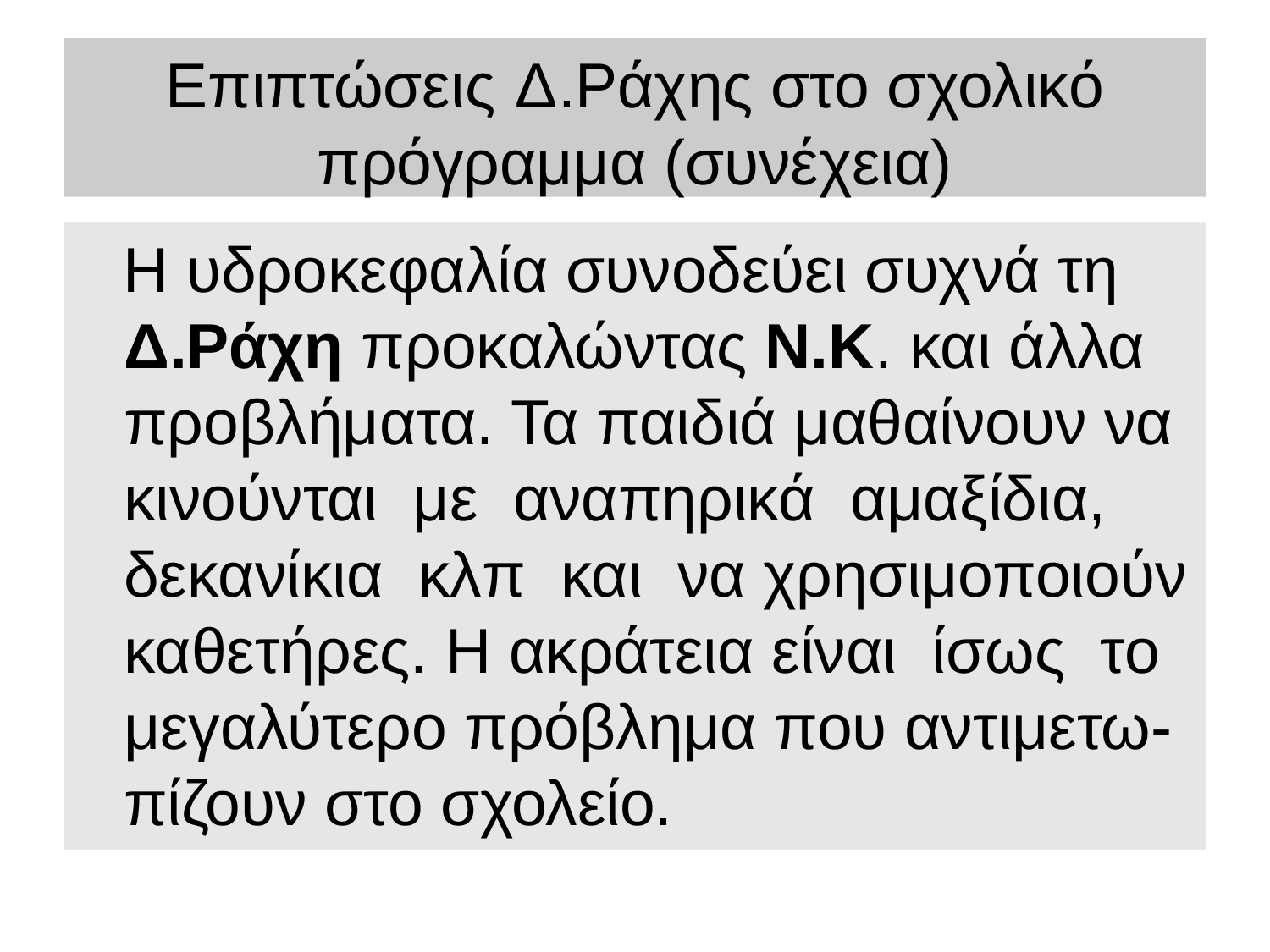

# Επιπτώσεις Δ.Ράχης στο σχολικό πρόγραμμα (συνέχεια)
   Η υδροκεφαλία συνοδεύει συχνά τη Δ.Ράχη προκαλώντας Ν.Κ. και άλλα προβλήματα. Τα παιδιά μαθαίνουν να κινούνται  με  αναπηρικά  αμαξίδια, δεκανίκια  κλπ  και  να χρησιμοποιούν καθετήρες. Η ακράτεια είναι  ίσως  το μεγαλύτερο πρόβλημα που αντιμετω-πίζουν στο σχολείο.